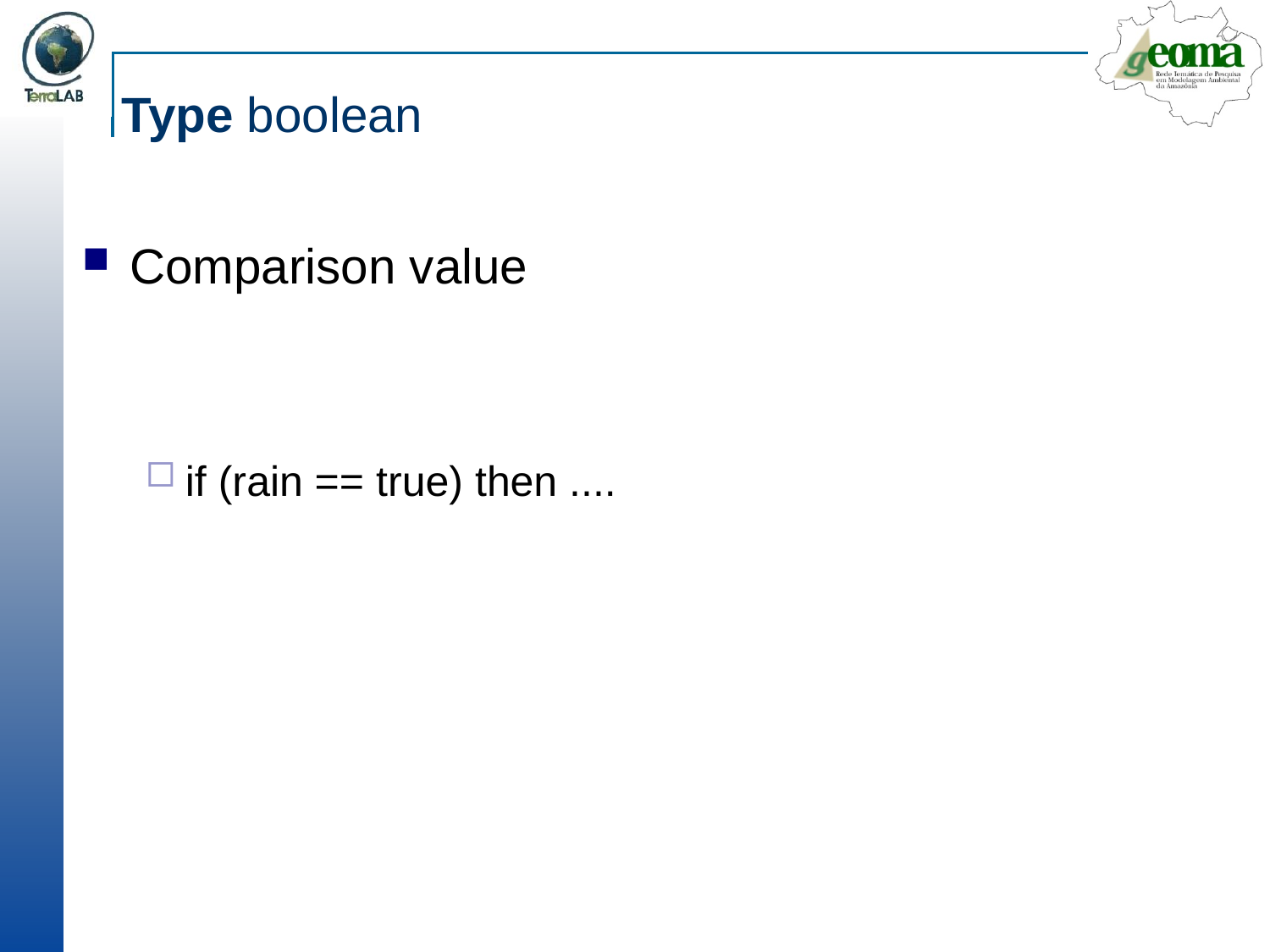

# Type boolean
Comparison value

if (rain == true) then ....